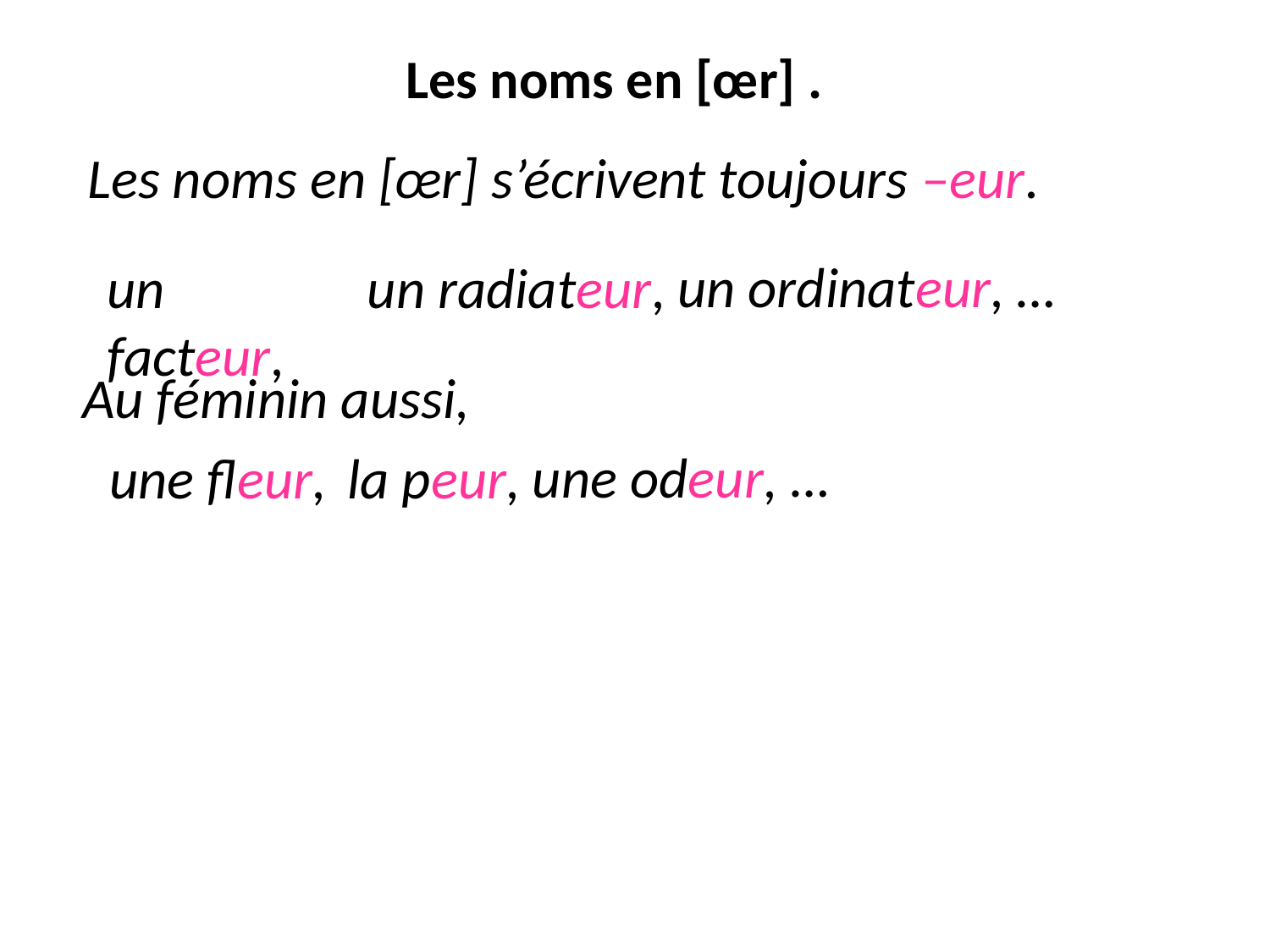

# Les noms en [œr] .
Les noms en [œr] s’écrivent toujours –eur.
un ordinateur,
…
un facteur,
un radiateur,
Au féminin aussi,
…
une odeur,
une fleur,
la peur,